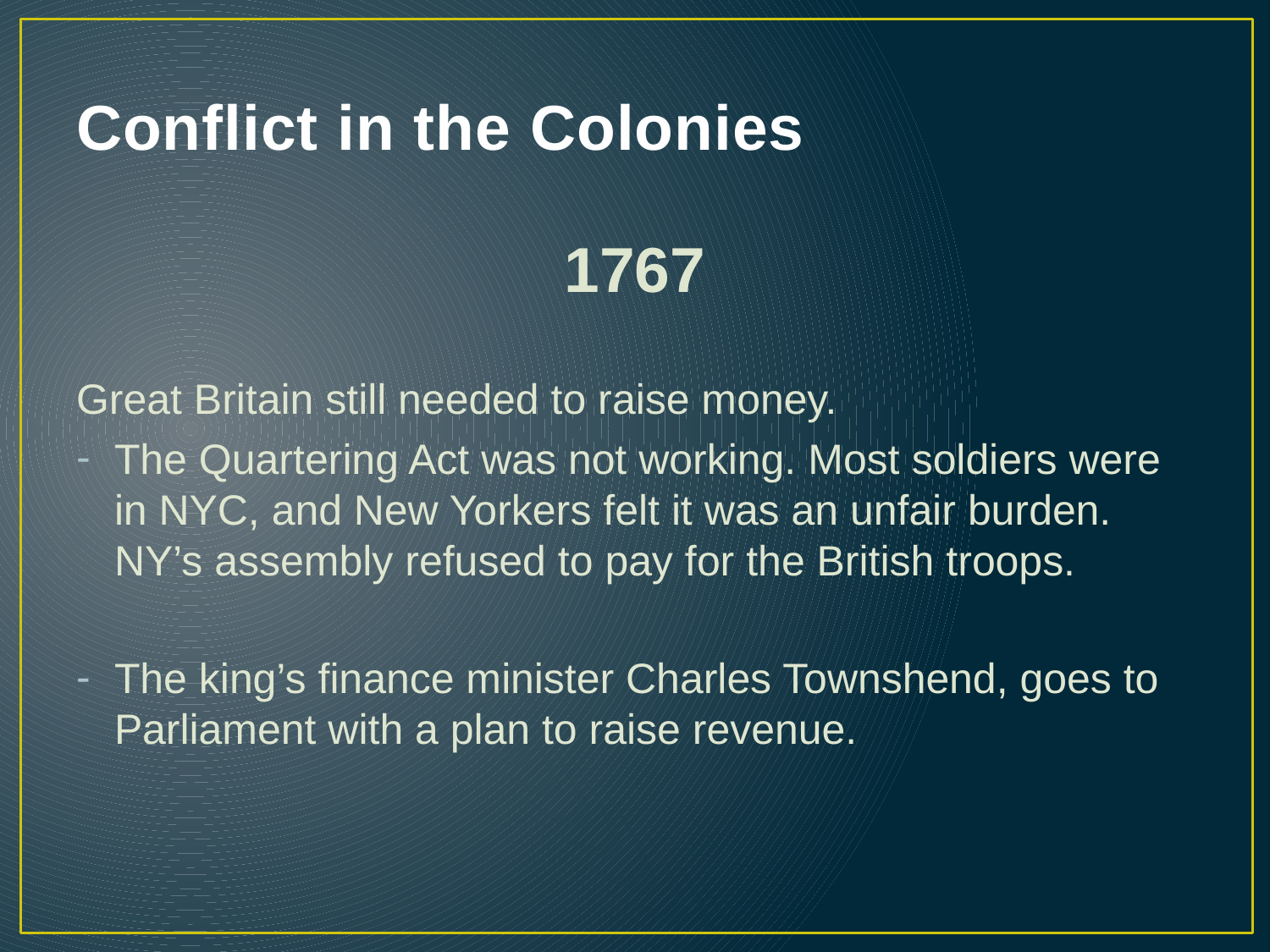

# Conflict in the Colonies
1767

Great Britain still needed to raise money.
The Quartering Act was not working. Most soldiers were in NYC, and New Yorkers felt it was an unfair burden. NY’s assembly refused to pay for the British troops.

The king’s finance minister Charles Townshend, goes to Parliament with a plan to raise revenue.